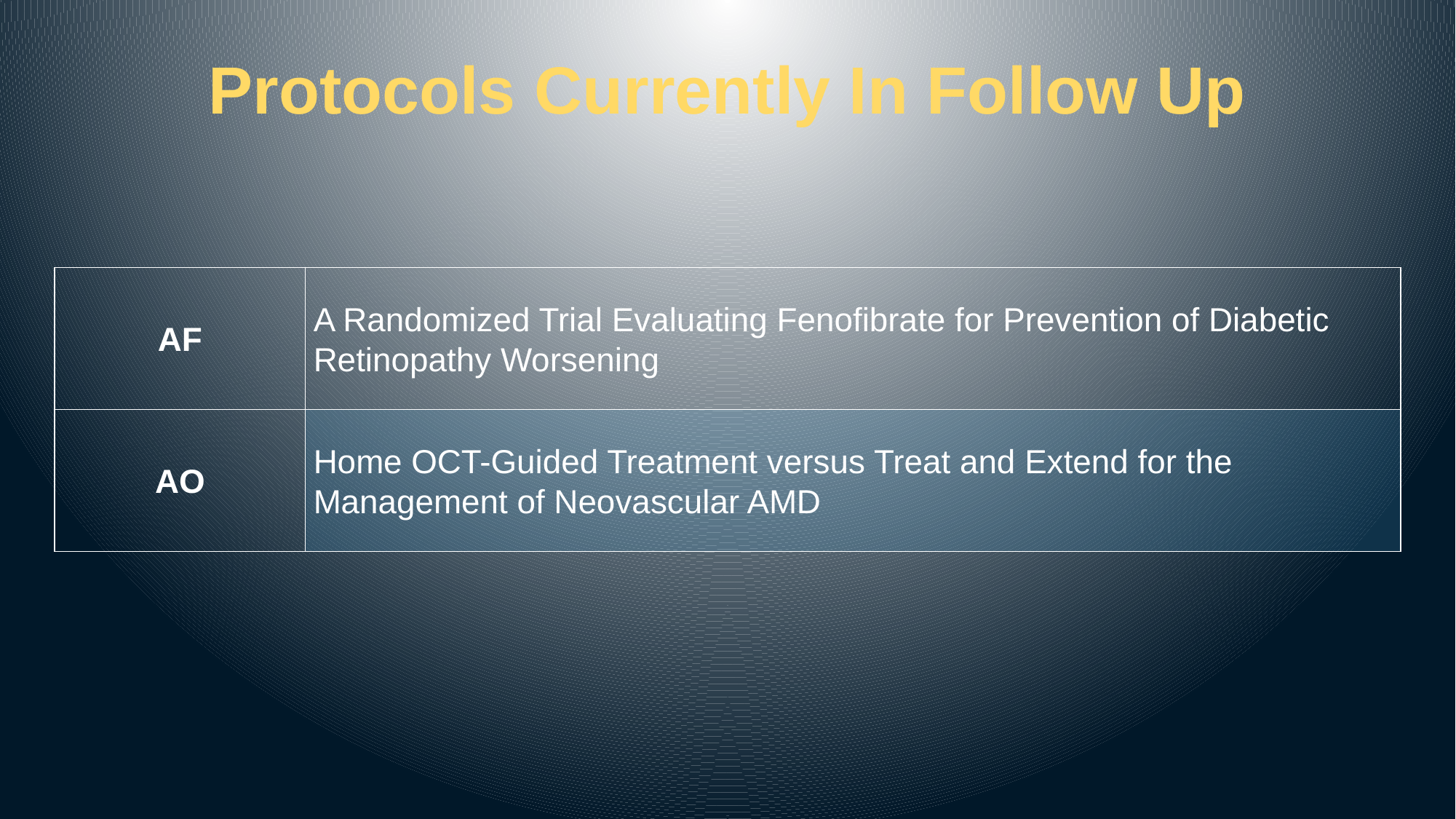

# Protocols Currently In Follow Up
| AF | A Randomized Trial Evaluating Fenofibrate for Prevention of Diabetic Retinopathy Worsening |
| --- | --- |
| AO | Home OCT-Guided Treatment versus Treat and Extend for the Management of Neovascular AMD |